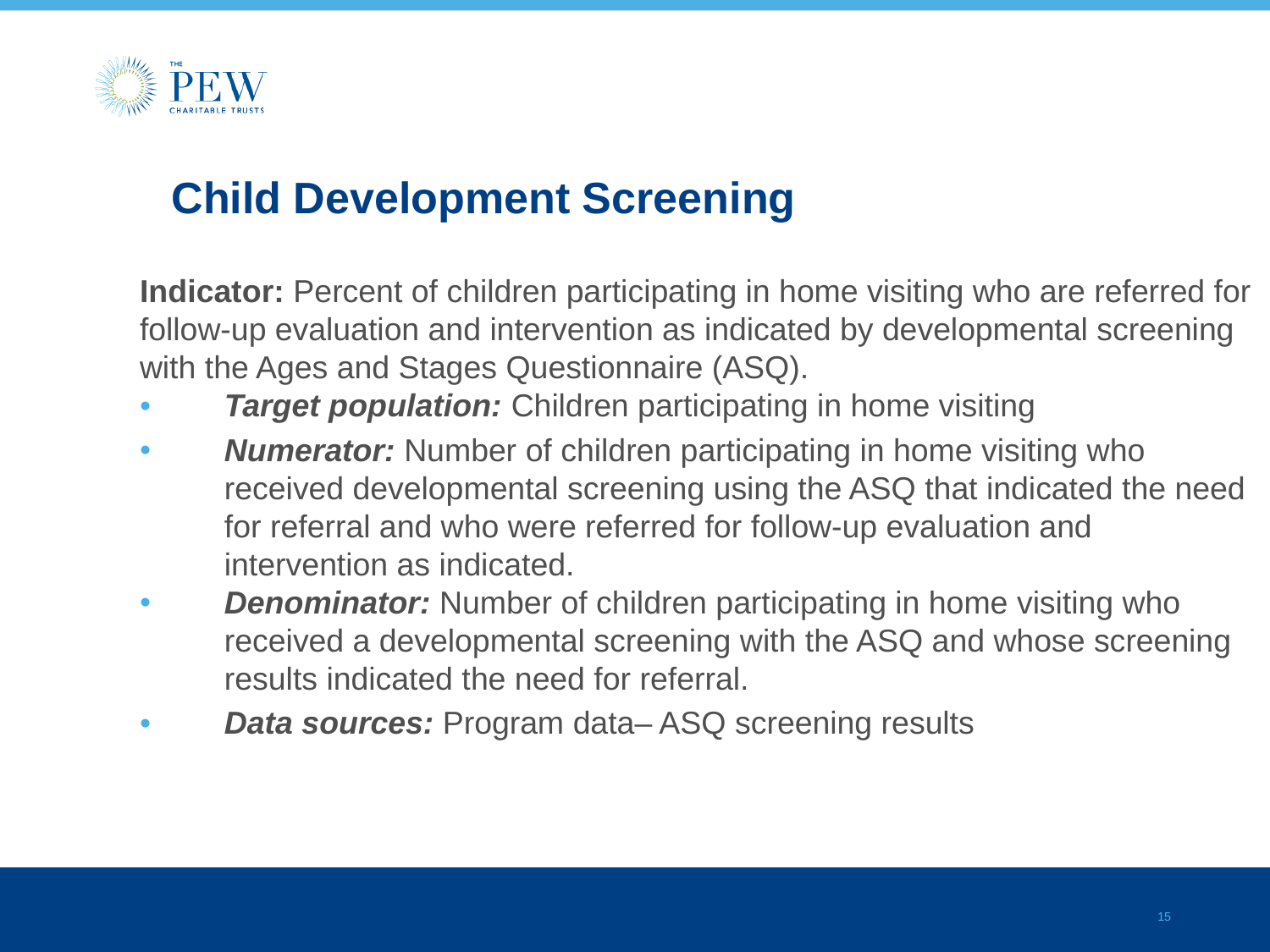

# Child Development Screening
Indicator: Percent of children participating in home visiting who are referred for follow-up evaluation and intervention as indicated by developmental screening with the Ages and Stages Questionnaire (ASQ).
Target population: Children participating in home visiting
Numerator: Number of children participating in home visiting who received developmental screening using the ASQ that indicated the need for referral and who were referred for follow-up evaluation and intervention as indicated.
Denominator: Number of children participating in home visiting who received a developmental screening with the ASQ and whose screening results indicated the need for referral.
Data sources: Program data– ASQ screening results